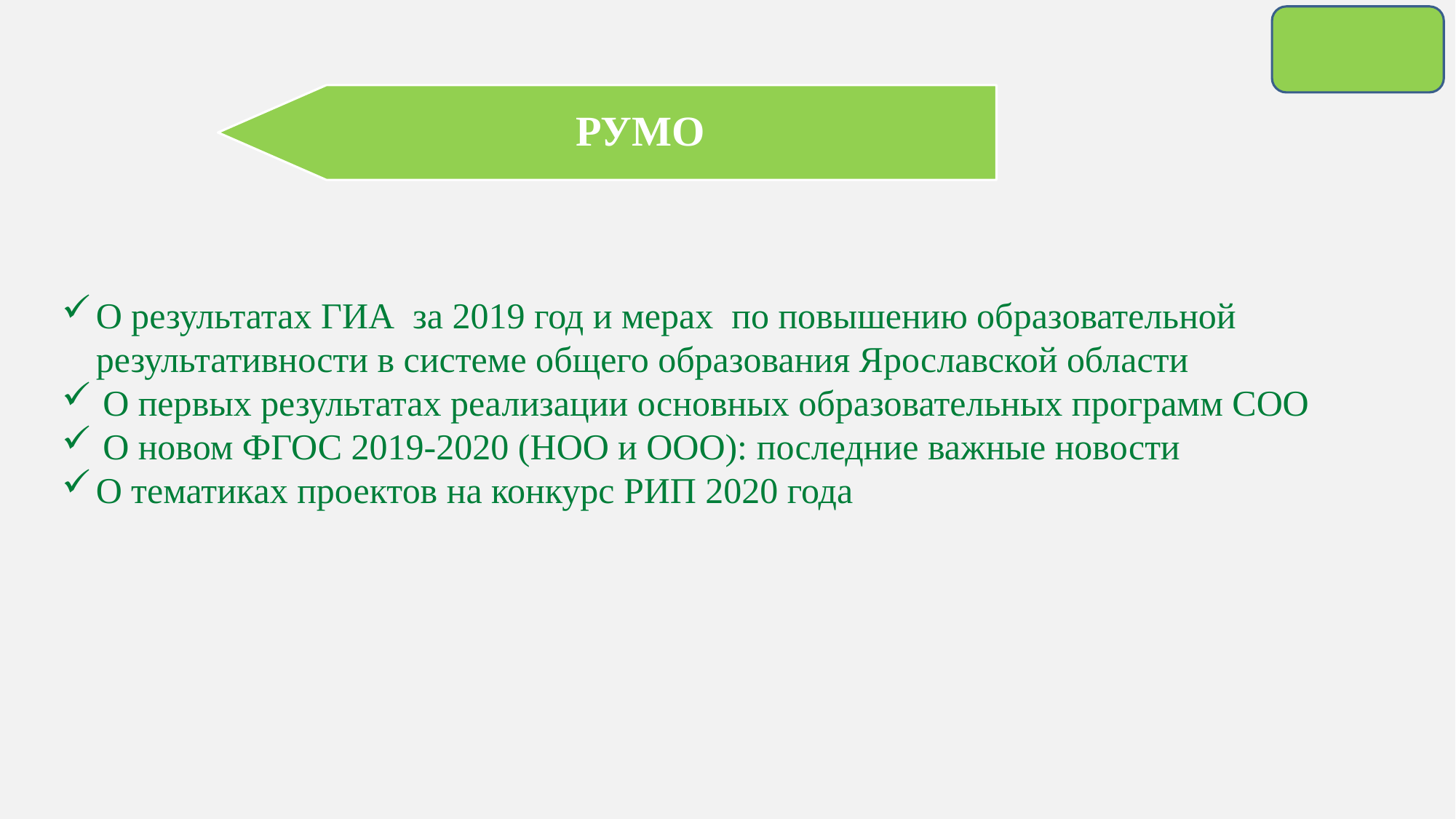

РУМО

О результатах ГИА  за 2019 год и мерах  по повышению образовательной результативности в системе общего образования Ярославской области
О первых результатах реализации основных образовательных программ СОО
О новом ФГОС 2019-2020 (НОО и ООО): последние важные новости
О тематиках проектов на конкурс РИП 2020 года